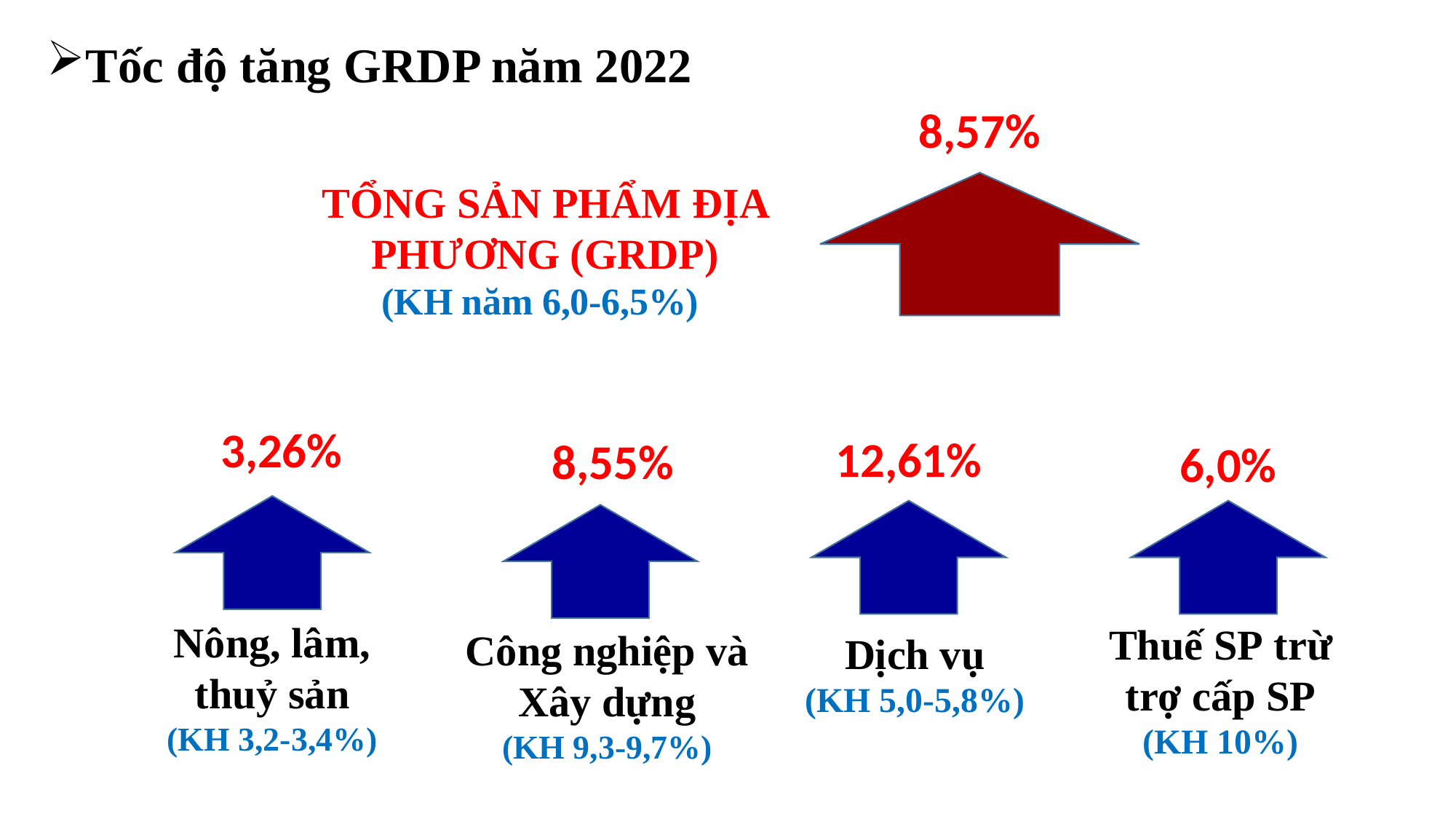

Tốc độ tăng GRDP năm 2022
8,57%

TỔNG SẢN PHẨM ĐỊA PHƯƠNG (GRDP)
(KH năm 6,0-6,5%)
3,26%

Nông, lâm, thuỷ sản
(KH 3,2-3,4%)
12,61%
Dịch vụ
(KH 5,0-5,8%)
8,55%
Công nghiệp và Xây dựng
(KH 9,3-9,7%)
6,0%
Thuế SP trừ trợ cấp SP
(KH 10%)